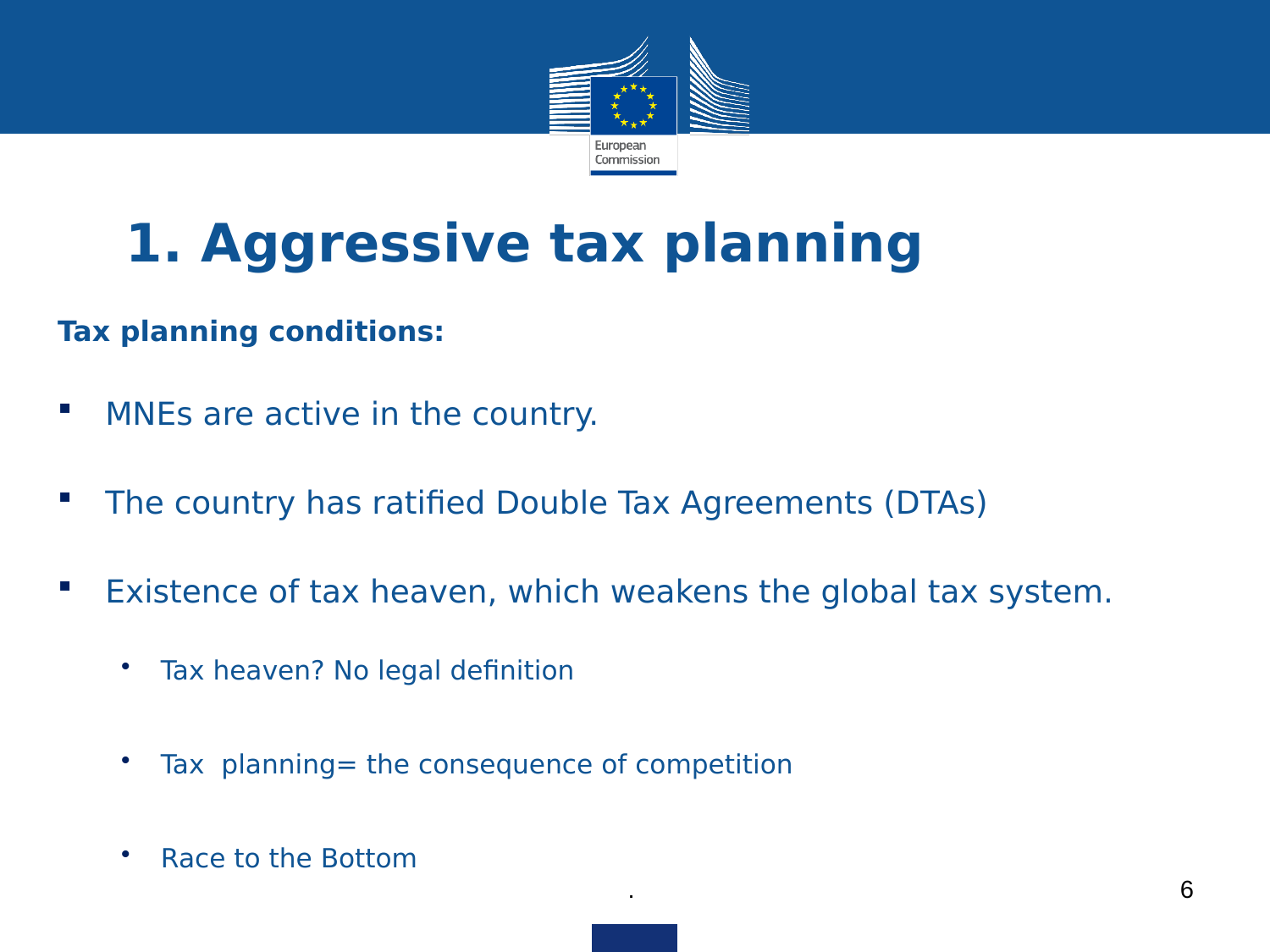

# 1. Aggressive tax planning
Tax planning conditions:

MNEs are active in the country.

The country has ratified Double Tax Agreements (DTAs)

Existence of tax heaven, which weakens the global tax system.

Tax heaven? No legal definition

Tax  planning= the consequence of competition

Race to the Bottom

.
6